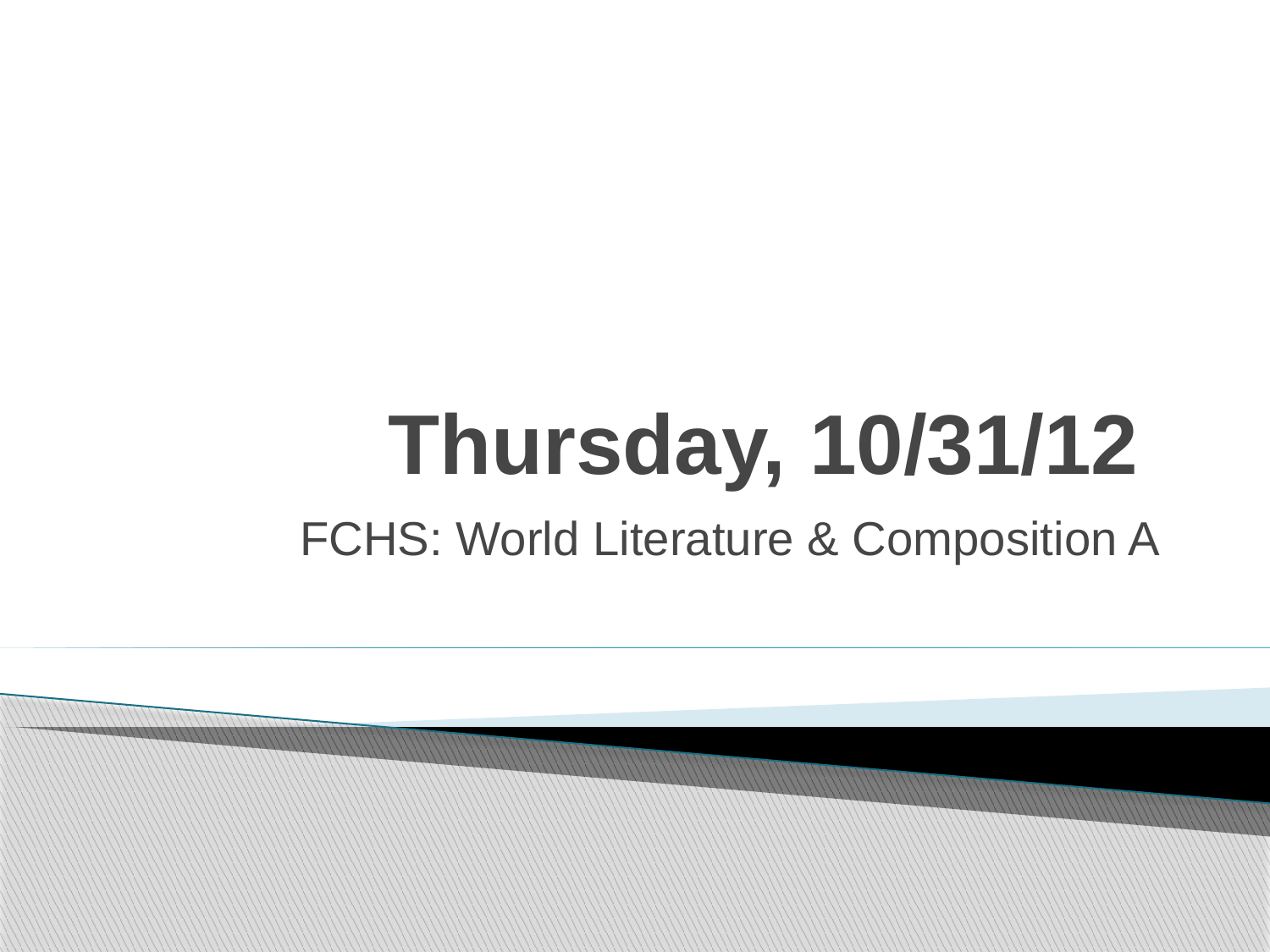

# Thursday, 10/31/12
FCHS: World Literature & Composition A